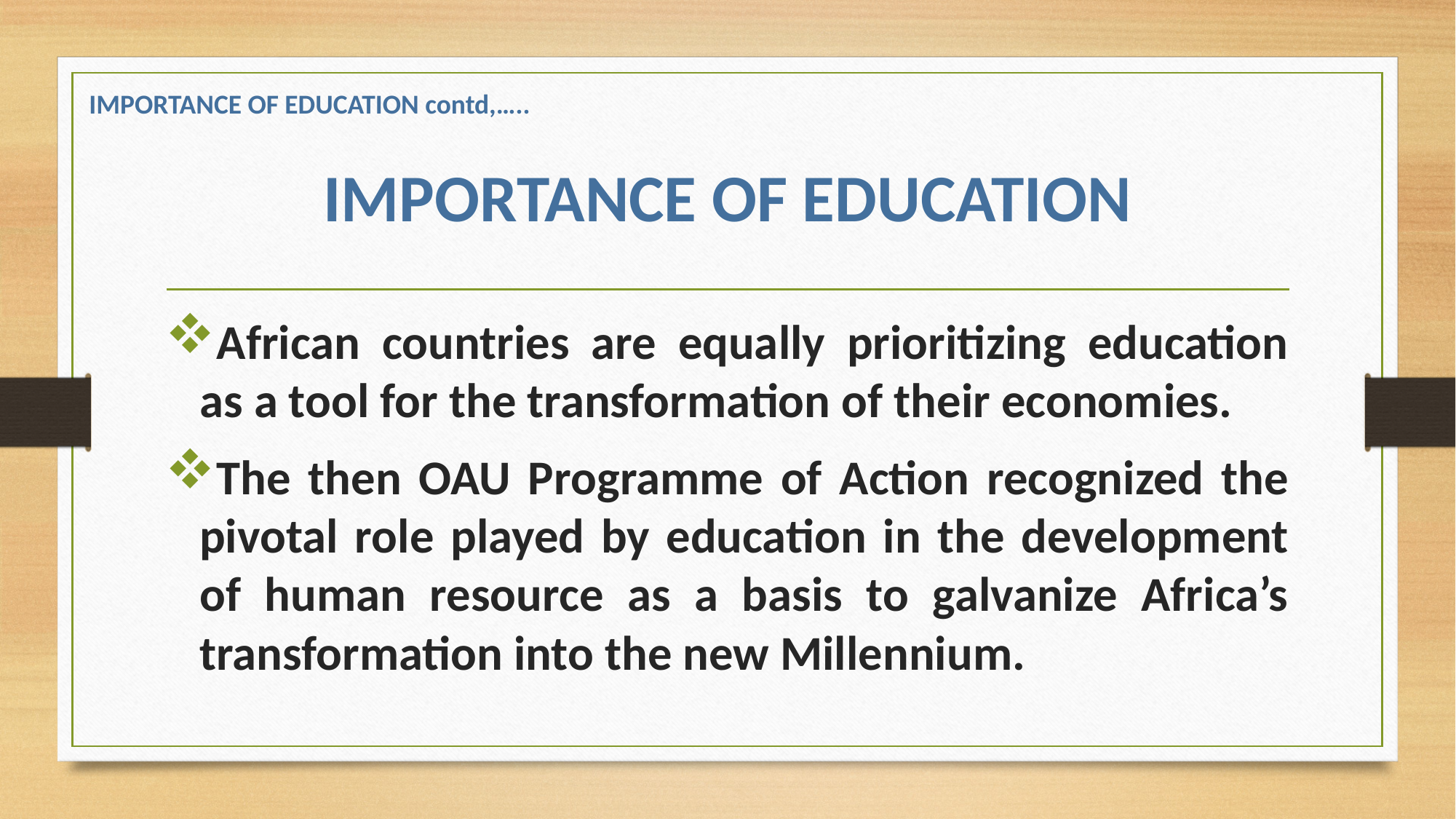

IMPORTANCE OF EDUCATION contd,…..
# IMPORTANCE OF EDUCATION
African countries are equally prioritizing education as a tool for the transformation of their economies.
The then OAU Programme of Action recognized the pivotal role played by education in the development of human resource as a basis to galvanize Africa’s transformation into the new Millennium.